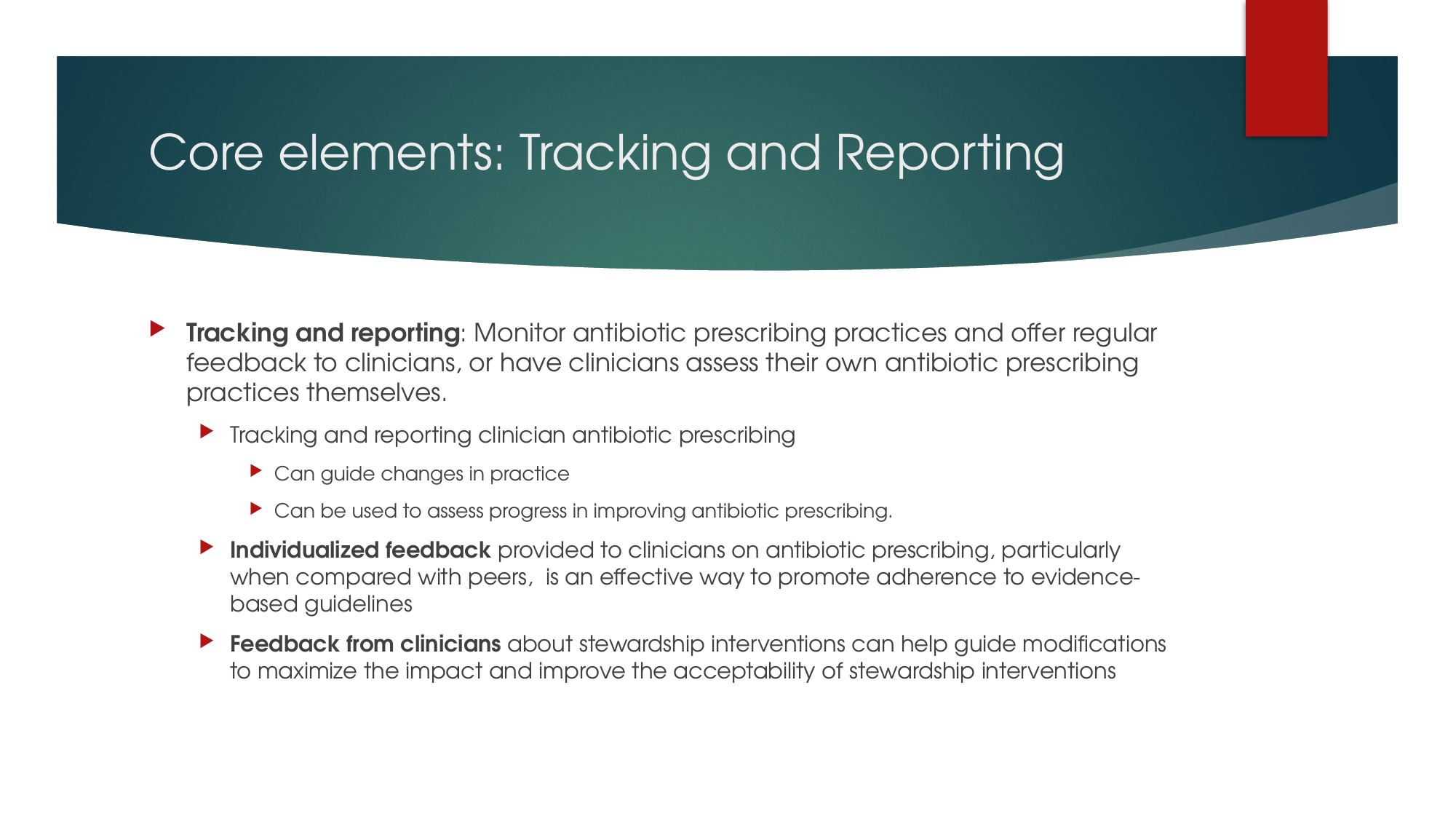

# Core elements: Tracking and Reporting
Tracking and reporting: Monitor antibiotic prescribing practices and offer regular feedback to clinicians, or have clinicians assess their own antibiotic prescribing practices themselves.
Tracking and reporting clinician antibiotic prescribing
Can guide changes in practice
Can be used to assess progress in improving antibiotic prescribing.
Individualized feedback provided to clinicians on antibiotic prescribing, particularly when compared with peers,  is an effective way to promote adherence to evidence-based guidelines
Feedback from clinicians about stewardship interventions can help guide modifications to maximize the impact and improve the acceptability of stewardship interventions